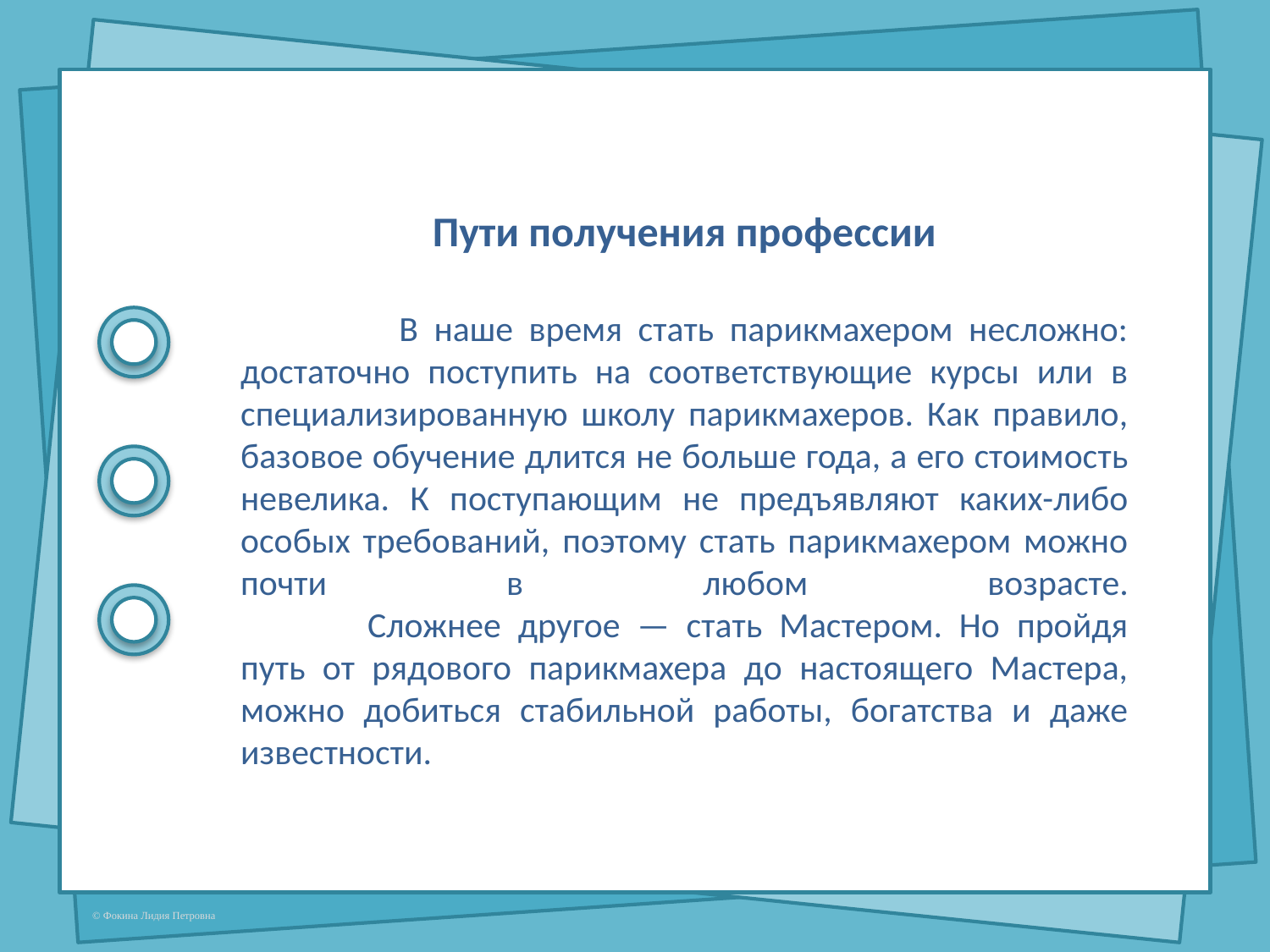

Пути получения профессии

	  В наше время стать парикмахером несложно: достаточно поступить на соответствующие курсы или в специализированную школу парикмахеров. Как правило, базовое обучение длится не больше года, а его стоимость невелика. К поступающим не предъявляют каких-либо особых требований, поэтому стать парикмахером можно почти в любом возрасте.
	Сложнее другое — стать Мастером. Но пройдя путь от рядового парикмахера до настоящего Мастера, можно добиться стабильной работы, богатства и даже известности.